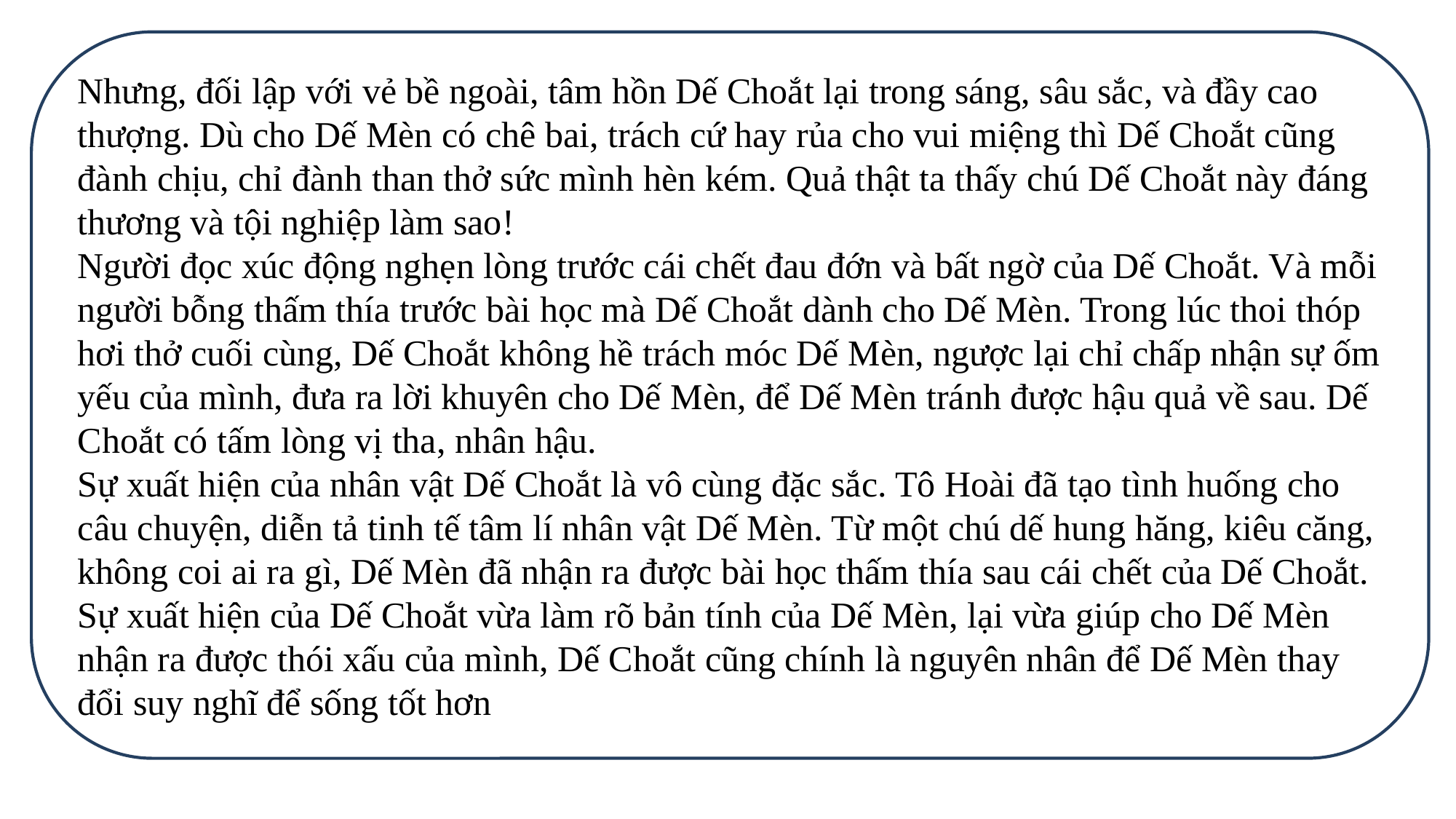

Nhưng, đối lập với vẻ bề ngoài, tâm hồn Dế Choắt lại trong sáng, sâu sắc, và đầy cao thượng. Dù cho Dế Mèn có chê bai, trách cứ hay rủa cho vui miệng thì Dế Choắt cũng đành chịu, chỉ đành than thở sức mình hèn kém. Quả thật ta thấy chú Dế Choắt này đáng thương và tội nghiệp làm sao!
Người đọc xúc động nghẹn lòng trước cái chết đau đớn và bất ngờ của Dế Choắt. Và mỗi người bỗng thấm thía trước bài học mà Dế Choắt dành cho Dế Mèn. Trong lúc thoi thóp hơi thở cuối cùng, Dế Choắt không hề trách móc Dế Mèn, ngược lại chỉ chấp nhận sự ốm yếu của mình, đưa ra lời khuyên cho Dế Mèn, để Dế Mèn tránh được hậu quả về sau. Dế Choắt có tấm lòng vị tha, nhân hậu.
Sự xuất hiện của nhân vật Dế Choắt là vô cùng đặc sắc. Tô Hoài đã tạo tình huống cho câu chuyện, diễn tả tinh tế tâm lí nhân vật Dế Mèn. Từ một chú dế hung hăng, kiêu căng, không coi ai ra gì, Dế Mèn đã nhận ra được bài học thấm thía sau cái chết của Dế Choắt. Sự xuất hiện của Dế Choắt vừa làm rõ bản tính của Dế Mèn, lại vừa giúp cho Dế Mèn nhận ra được thói xấu của mình, Dế Choắt cũng chính là nguyên nhân để Dế Mèn thay đổi suy nghĩ để sống tốt hơn